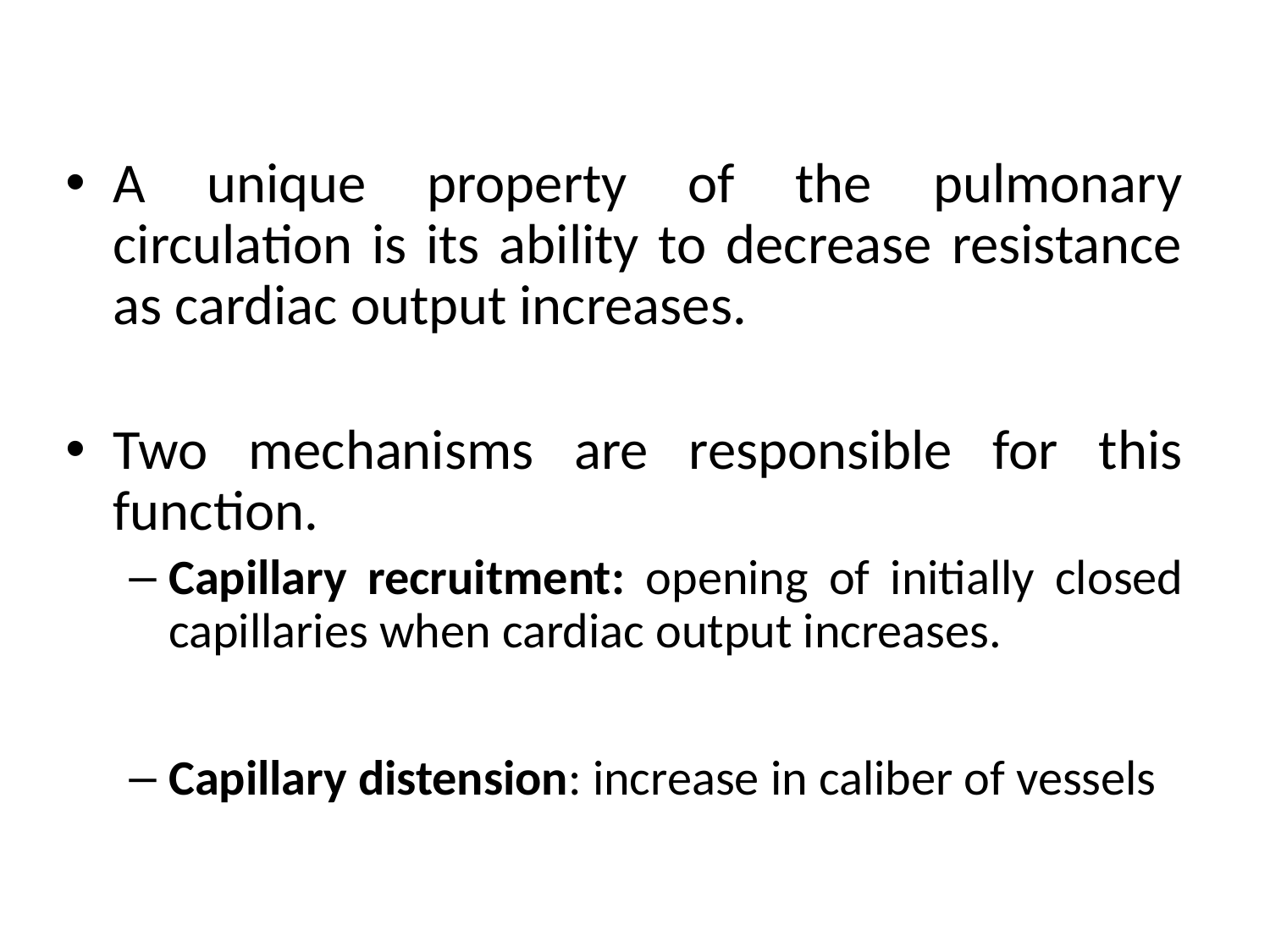

A unique property of the pulmonary circulation is its ability to decrease resistance as cardiac output increases.

Two mechanisms are responsible for this function.
Capillary recruitment: opening of initially closed capillaries when cardiac output increases.

Capillary distension: increase in caliber of vessels